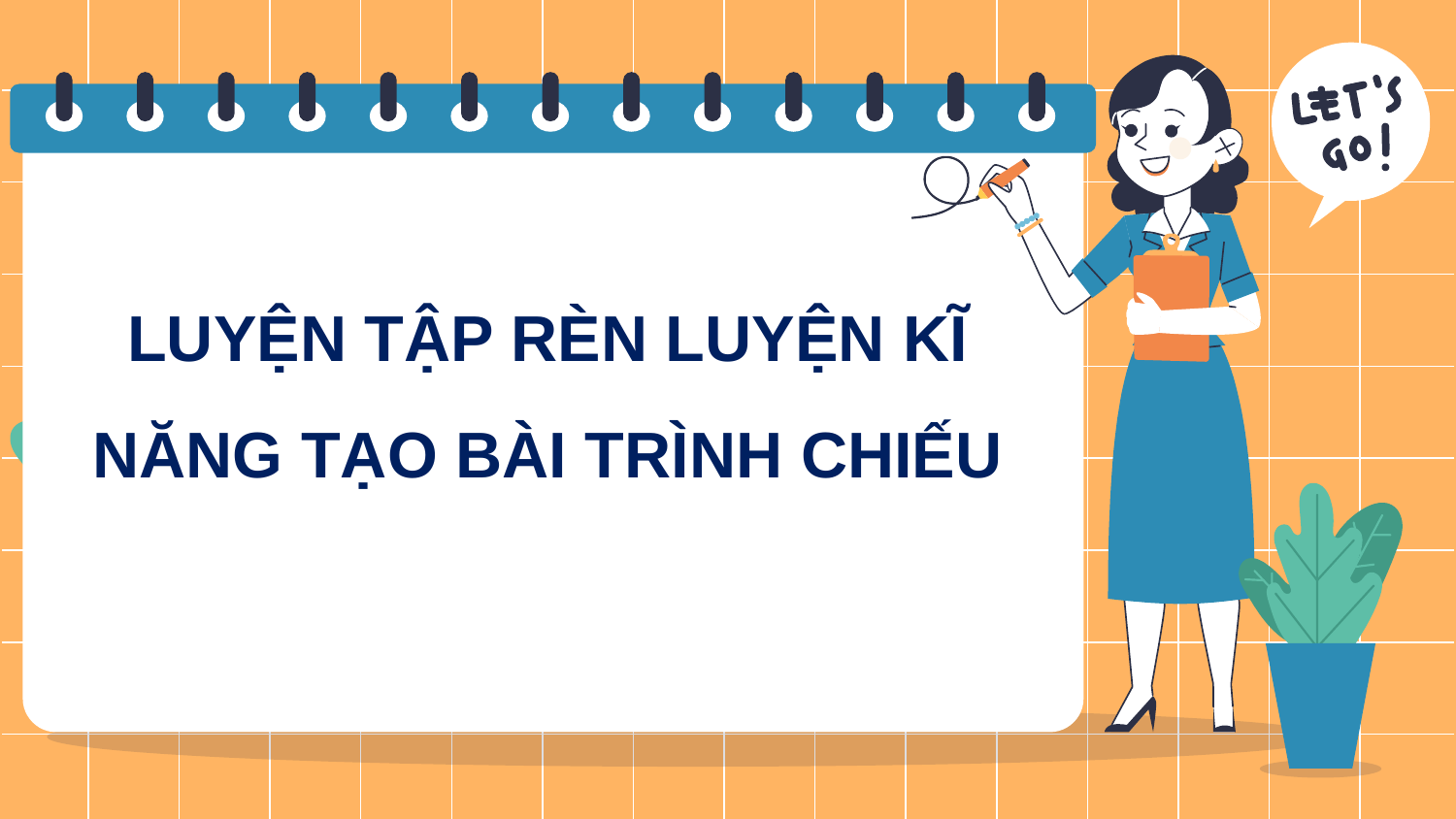

LUYỆN TẬP RÈN LUYỆN KĨ NĂNG TẠO BÀI TRÌNH CHIẾU